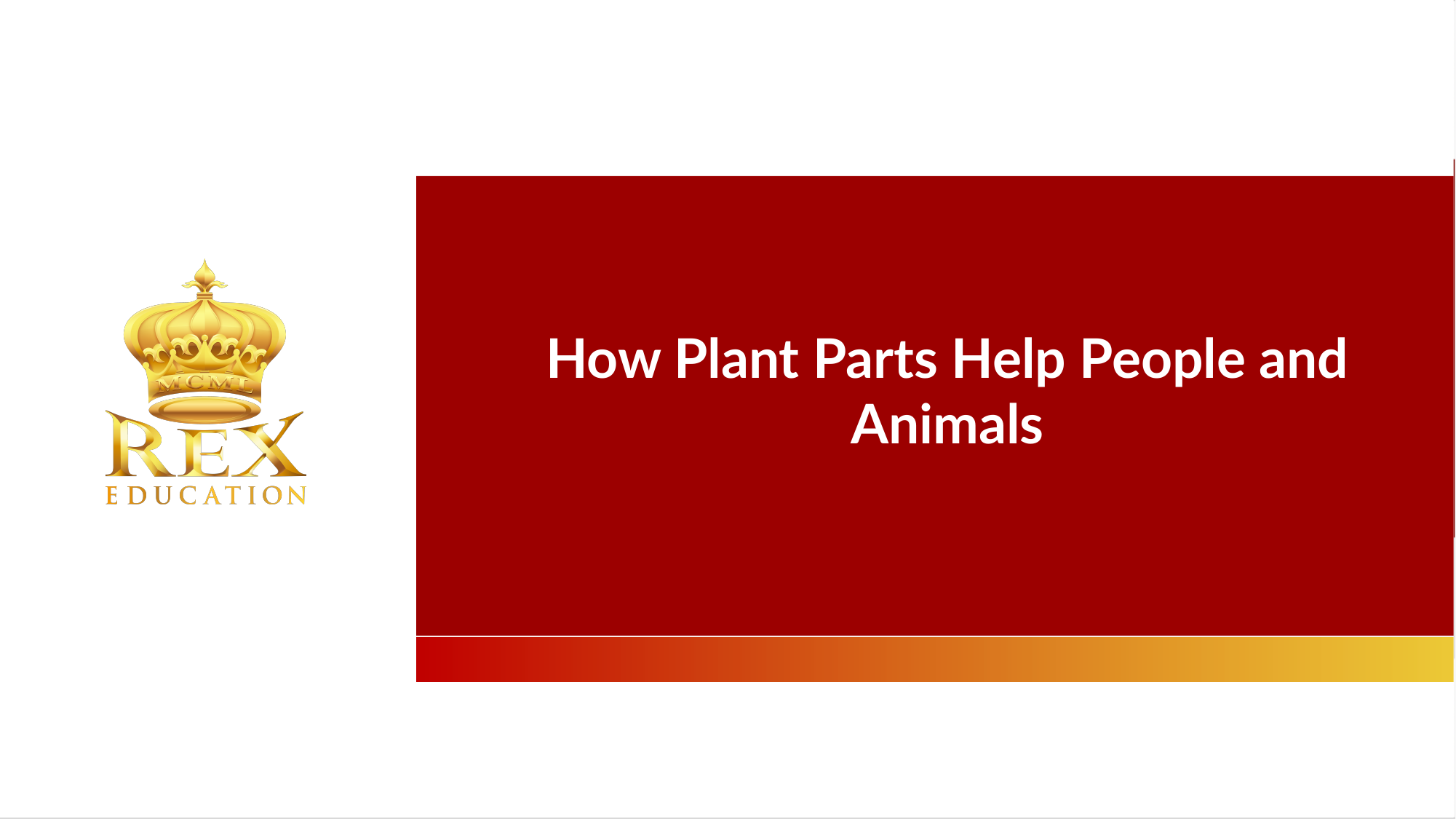

How Plant Parts Help People and Animals